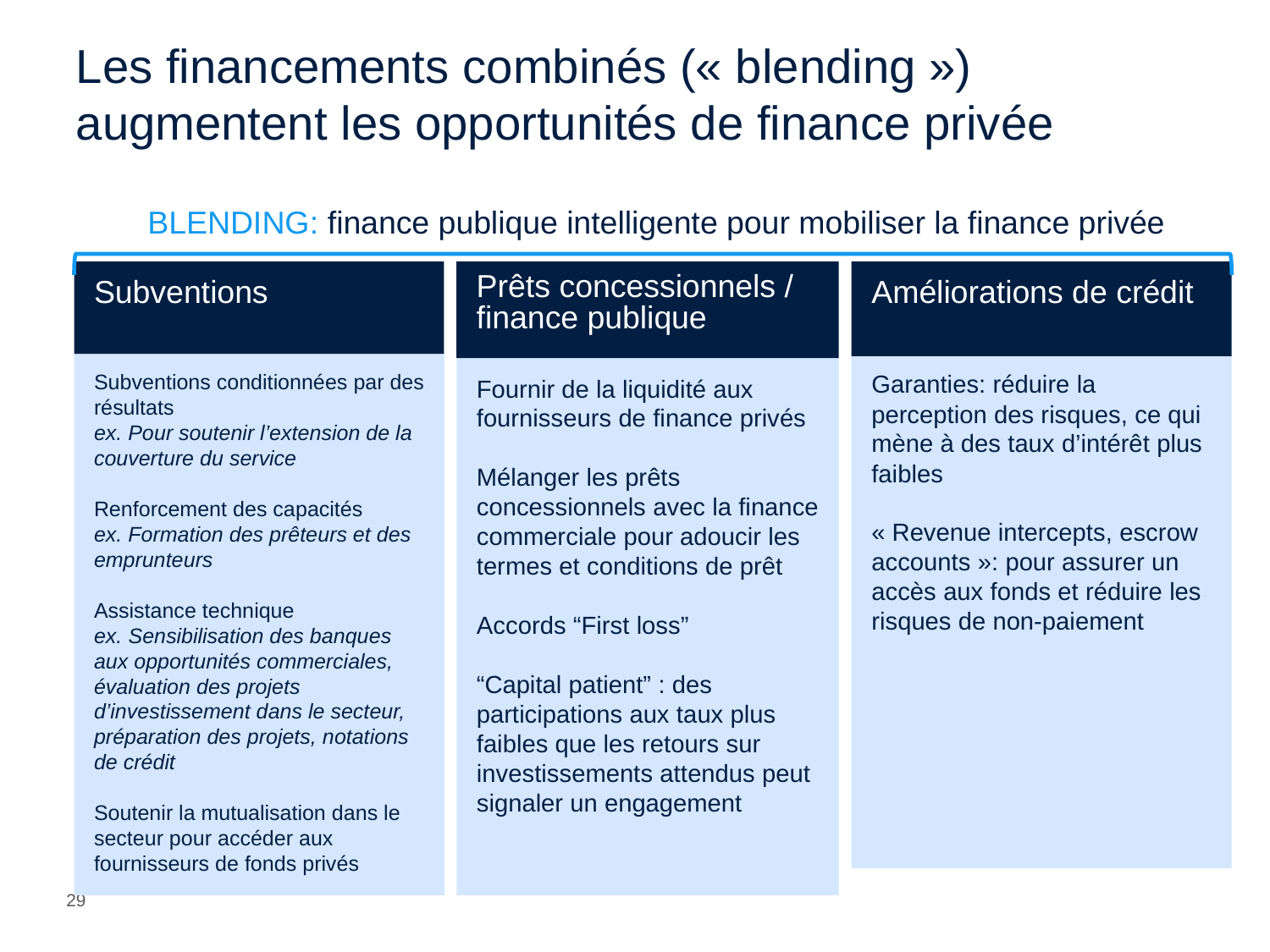

# Les financements combinés (« blending ») augmentent les opportunités de finance privée
BLENDING: finance publique intelligente pour mobiliser la finance privée
Subventions
Subventions conditionnées par des résultats
ex. Pour soutenir l’extension de la couverture du service

Renforcement des capacités
ex. Formation des prêteurs et des emprunteurs

Assistance technique
ex. Sensibilisation des banques aux opportunités commerciales, évaluation des projets d’investissement dans le secteur,  préparation des projets, notations de crédit

Soutenir la mutualisation dans le secteur pour accéder aux fournisseurs de fonds privés

Prêts concessionnels / finance publique
Fournir de la liquidité aux fournisseurs de finance privés

Mélanger les prêts concessionnels avec la finance commerciale pour adoucir les termes et conditions de prêt

Accords “First loss”

“Capital patient” : des participations aux taux plus faibles que les retours sur investissements attendus peut signaler un engagement
Améliorations de crédit
Garanties: réduire la perception des risques, ce qui mène à des taux d’intérêt plus faibles

« Revenue intercepts, escrow accounts »: pour assurer un accès aux fonds et réduire les risques de non-paiement
29